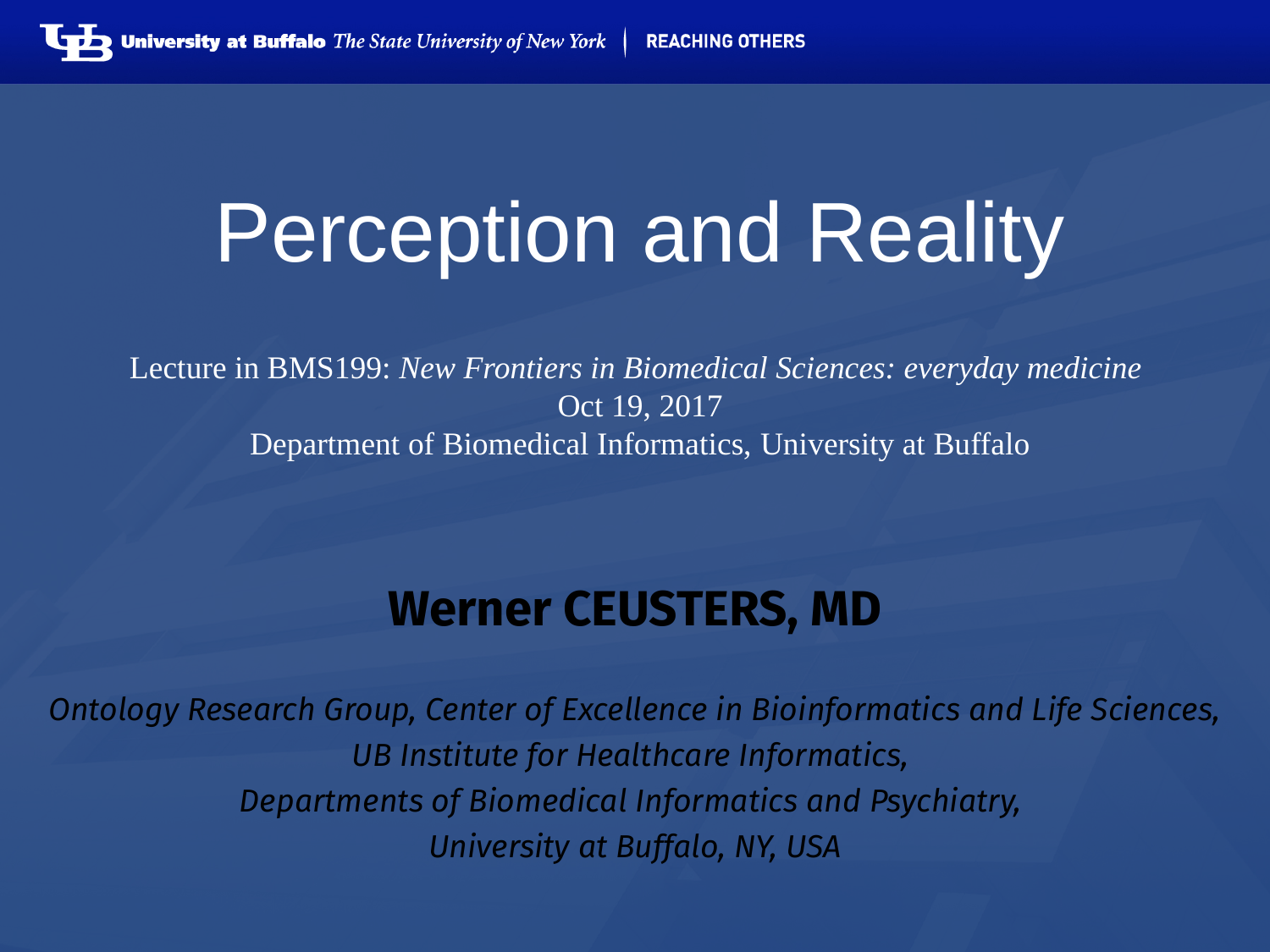

# Perception and Reality Lecture in BMS199: New Frontiers in Biomedical Sciences: everyday medicine Oct 19, 2017 Department of Biomedical Informatics, University at Buffalo
Werner CEUSTERS, MD

Ontology Research Group, Center of Excellence in Bioinformatics and Life Sciences,
UB Institute for Healthcare Informatics,
Departments of Biomedical Informatics and Psychiatry,
University at Buffalo, NY, USA